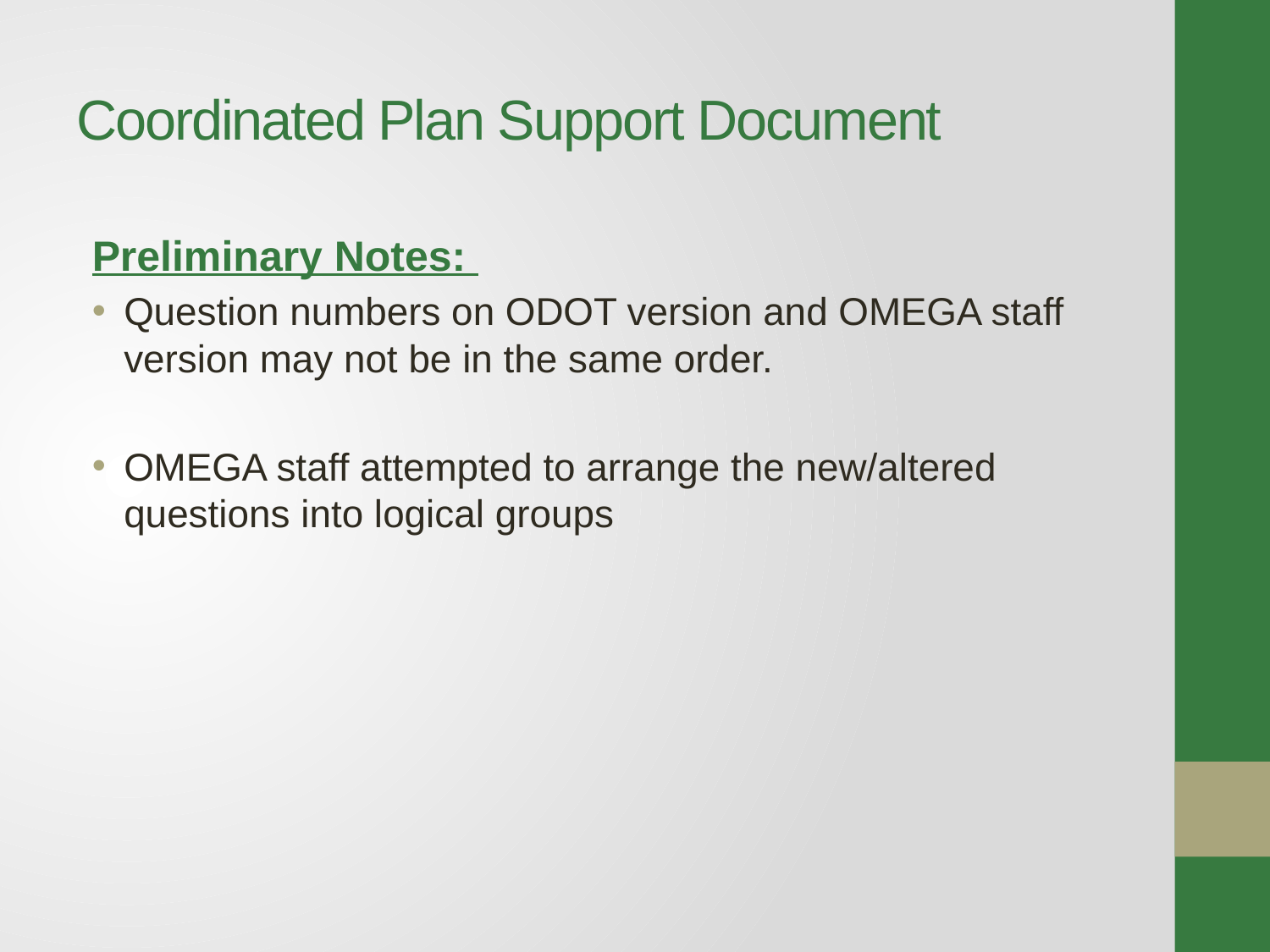

# Coordinated Plan Support Document
Preliminary Notes:
Question numbers on ODOT version and OMEGA staff version may not be in the same order.

OMEGA staff attempted to arrange the new/altered questions into logical groups